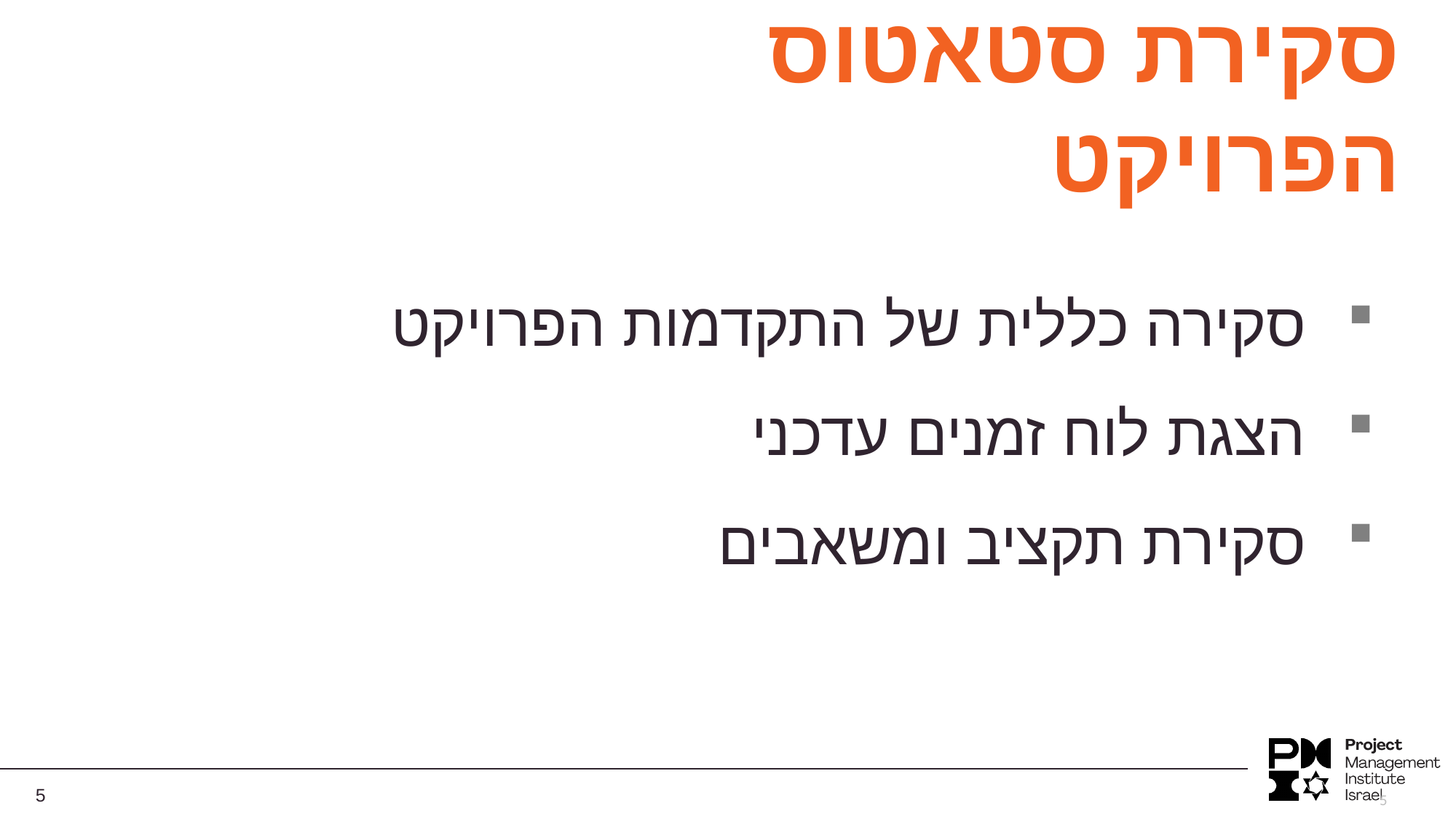

סקירת סטאטוס הפרויקט
סקירה כללית של התקדמות הפרויקט
הצגת לוח זמנים עדכני
סקירת תקציב ומשאבים